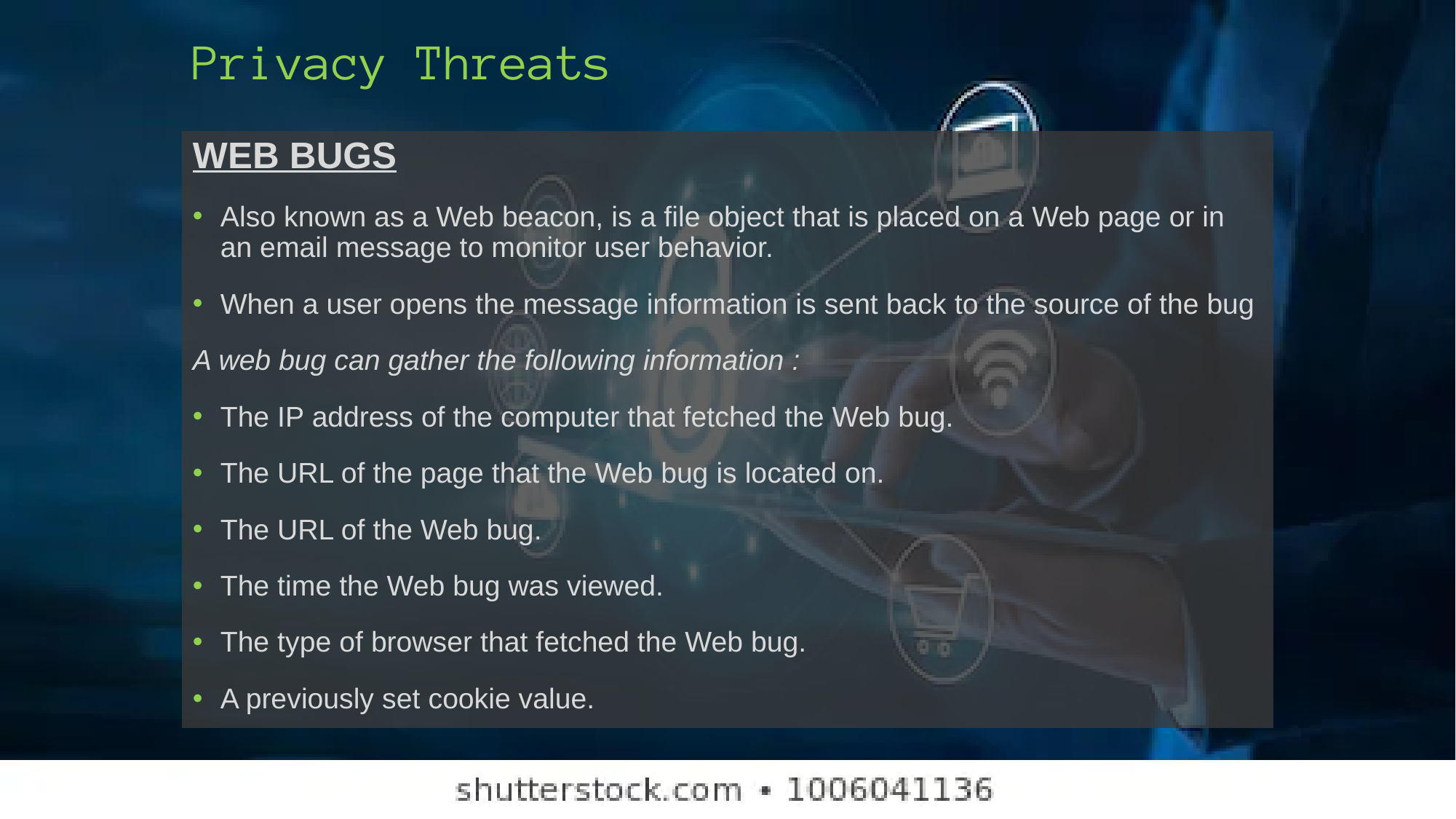

# Privacy Threats
WEB BUGS
Also known as a Web beacon, is a file object that is placed on a Web page or in an email message to monitor user behavior.
When a user opens the message information is sent back to the source of the bug
A web bug can gather the following information :
The IP address of the computer that fetched the Web bug.
The URL of the page that the Web bug is located on.
The URL of the Web bug.
The time the Web bug was viewed.
The type of browser that fetched the Web bug.
A previously set cookie value.